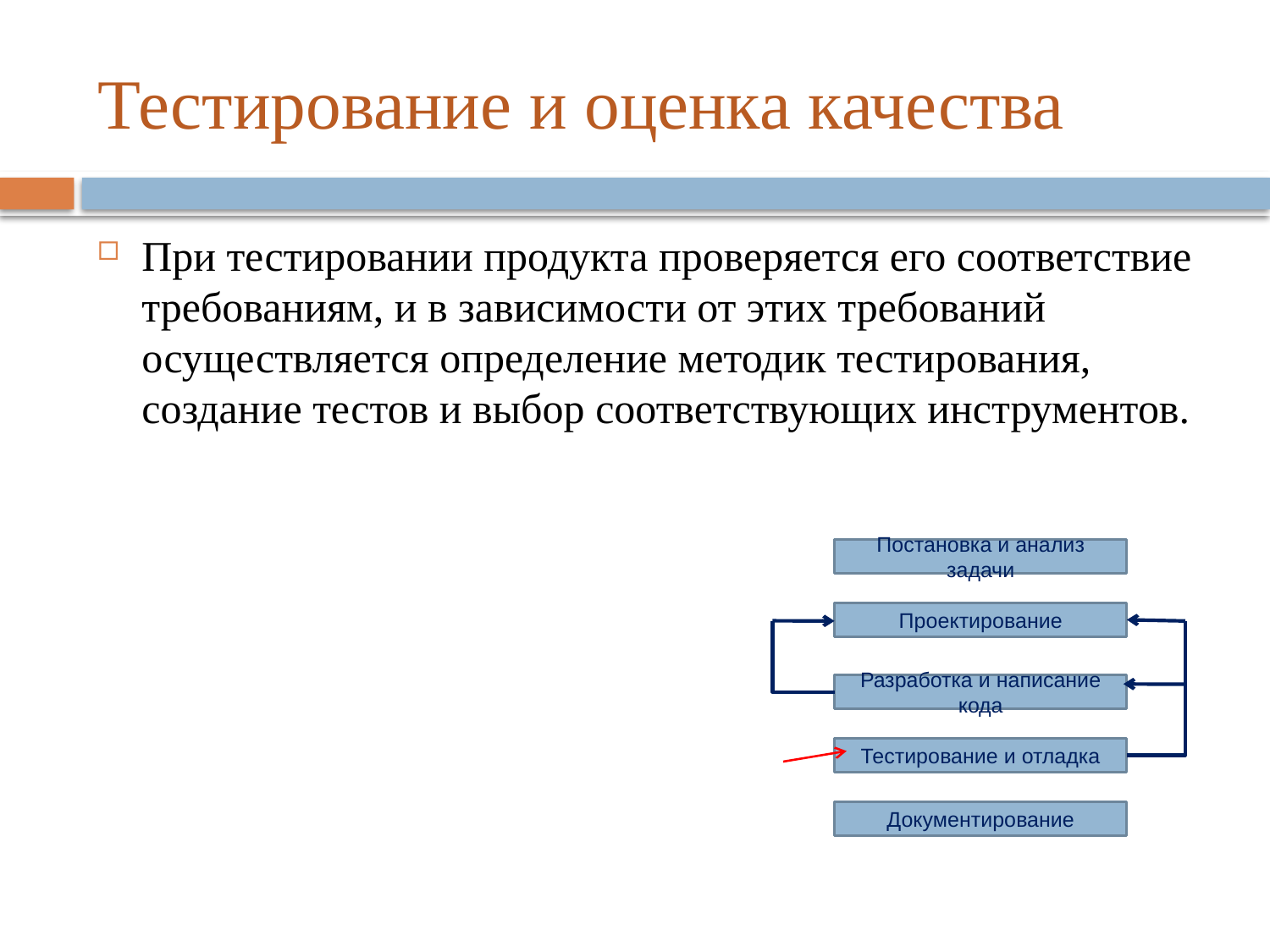

# Тестирование и оценка качества
При тестировании продукта проверяется его соответствие требованиям, и в зависимости от этих требований осуществляется определение методик тестирования, создание тестов и выбор соответствующих инструментов.
Постановка и анализ задачи
Проектирование
Разработка и написание кода
Тестирование и отладка
Документирование